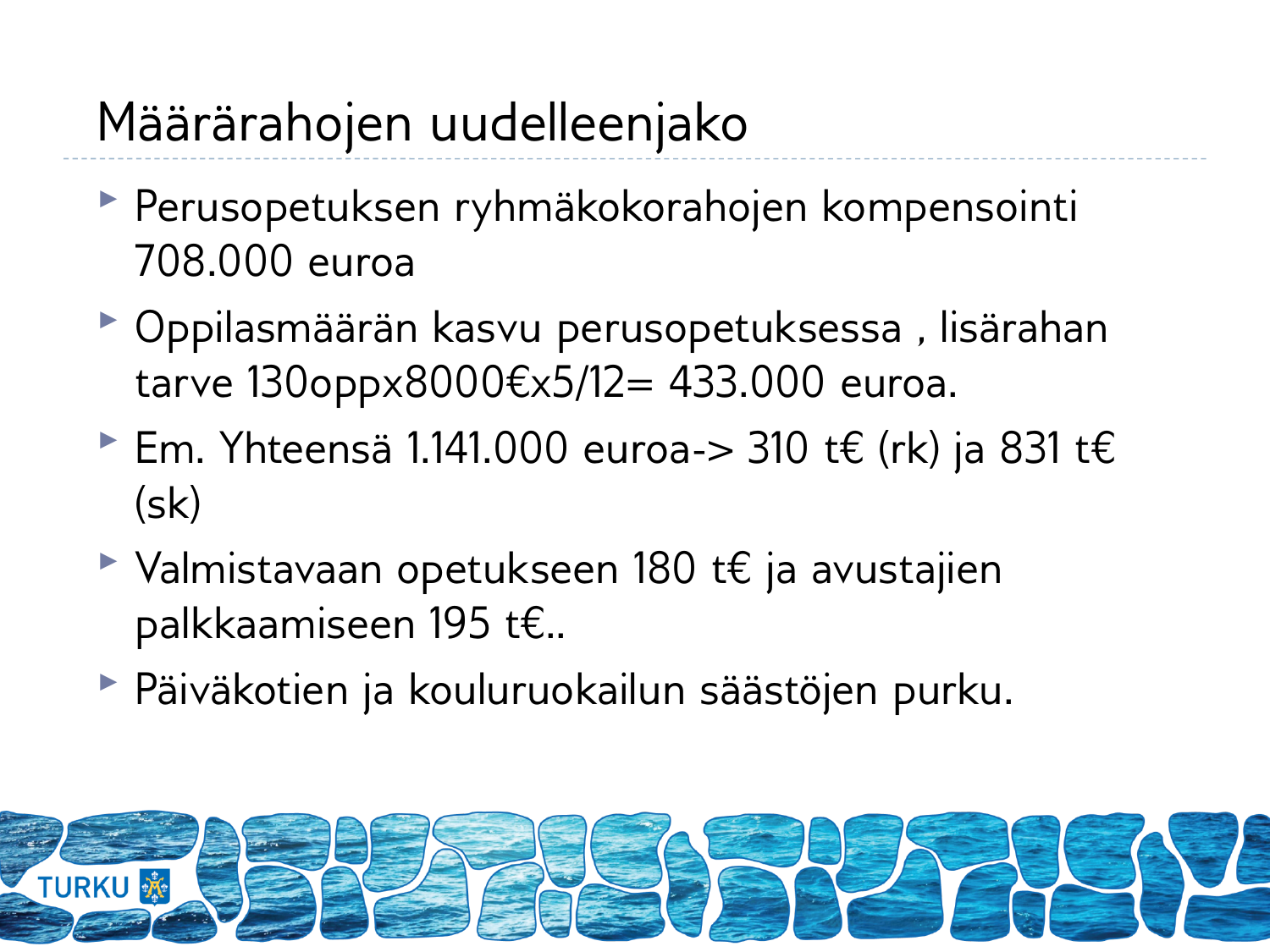

# Määrärahojen uudelleenjako
Perusopetuksen ryhmäkokorahojen kompensointi 708.000 euroa
Oppilasmäärän kasvu perusopetuksessa , lisärahan tarve 130oppx8000€x5/12= 433.000 euroa.
Em. Yhteensä 1.141.000 euroa-> 310 t€ (rk) ja 831 t€ (sk)
Valmistavaan opetukseen 180 t€ ja avustajien palkkaamiseen 195 t€..
Päiväkotien ja kouluruokailun säästöjen purku.